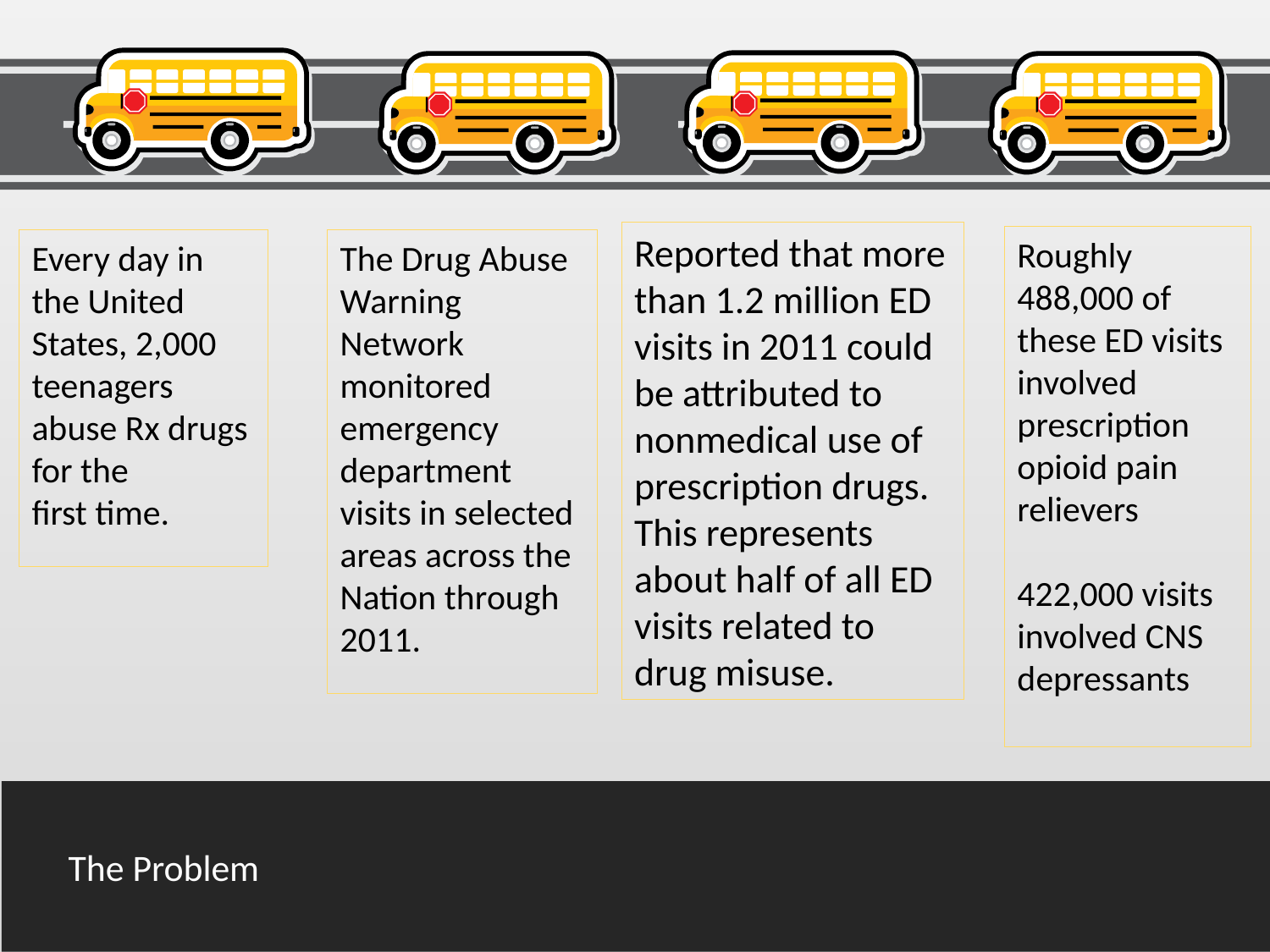

Reported that more than 1.2 million ED visits in 2011 could be attributed to nonmedical use of prescription drugs.
This represents about half of all ED visits related to drug misuse.
Roughly 488,000 of these ED visits involved prescription opioid pain relievers

422,000 visits involved CNS depressants

The Drug Abuse Warning Network monitored emergency department visits in selected areas across the Nation through 2011.

Every day in the United States, 2,000 teenagers abuse Rx drugs for the
first time.

The Problem